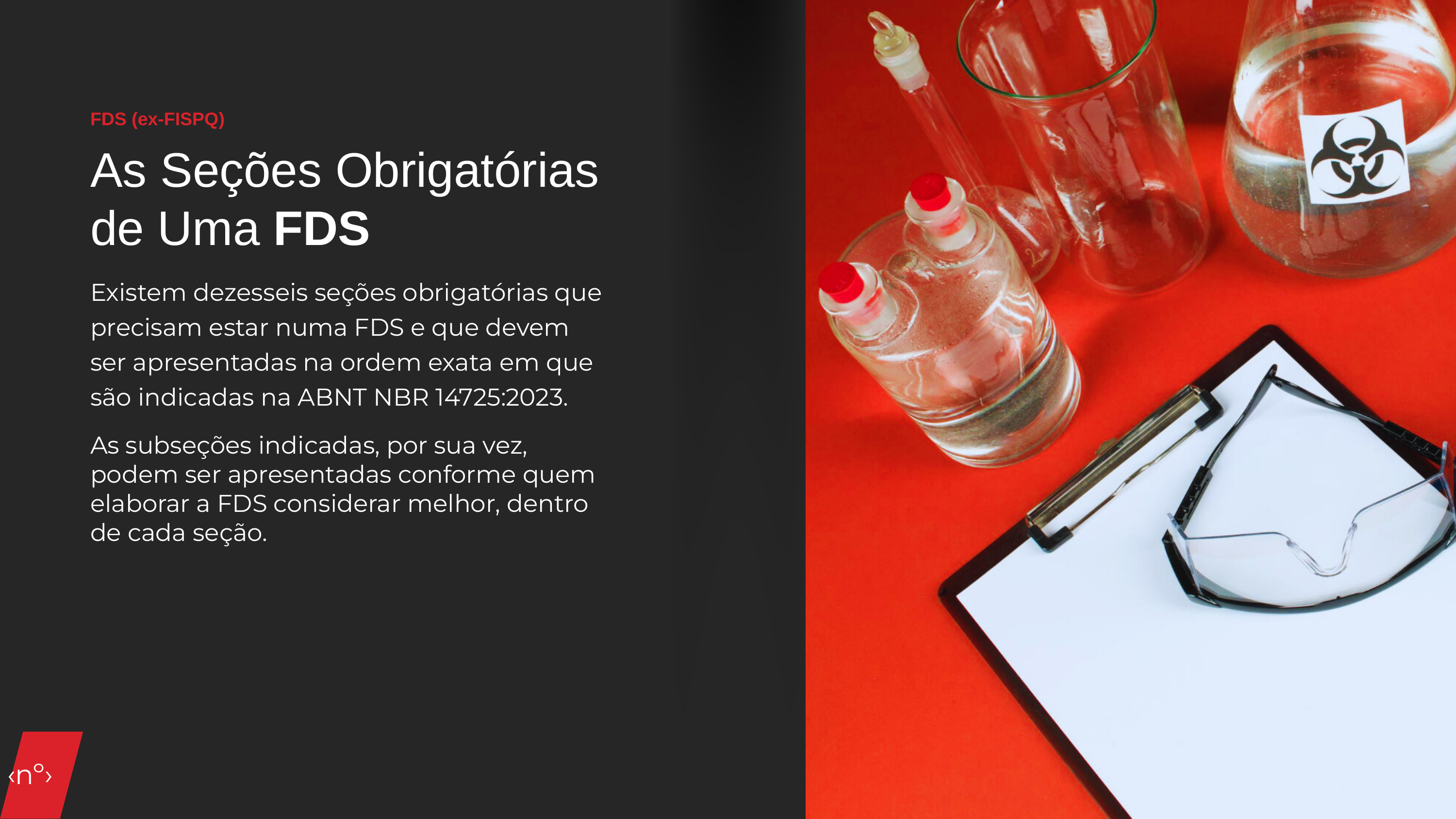

FDS (ex-FISPQ)
As Seções Obrigatórias de Uma FDS
Existem dezesseis seções obrigatórias que precisam estar numa FDS e que devem ser apresentadas na ordem exata em que são indicadas na ABNT NBR 14725:2023.

As subseções indicadas, por sua vez, podem ser apresentadas conforme quem elaborar a FDS considerar melhor, dentro de cada seção.

‹nº›